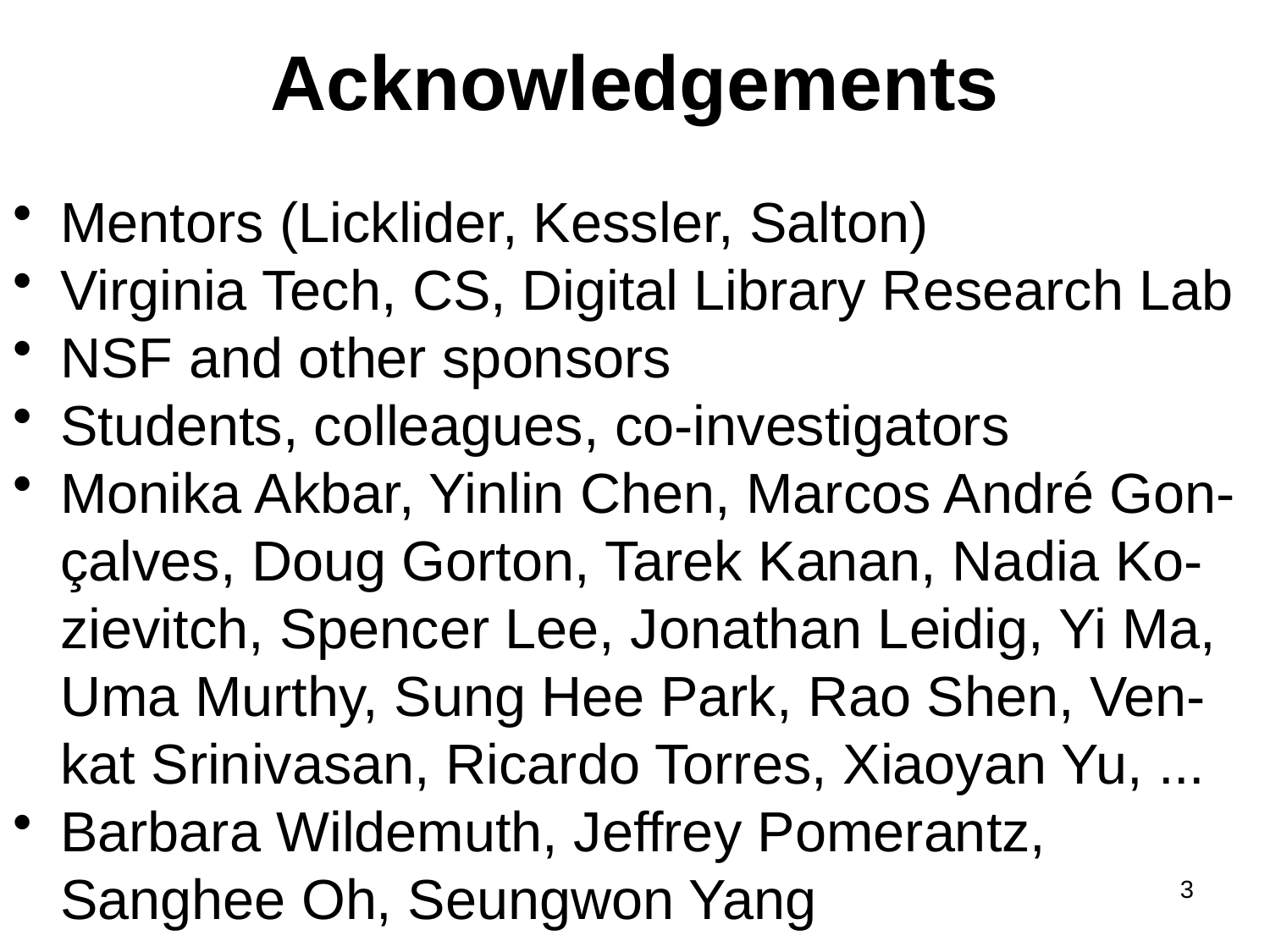

# Acknowledgements
Mentors (Licklider, Kessler, Salton)
Virginia Tech, CS, Digital Library Research Lab
NSF and other sponsors
Students, colleagues, co-investigators
Monika Akbar, Yinlin Chen, Marcos André Gon-çalves, Doug Gorton, Tarek Kanan, Nadia Ko- zievitch, Spencer Lee, Jonathan Leidig, Yi Ma, Uma Murthy, Sung Hee Park, Rao Shen, Ven-kat Srinivasan, Ricardo Torres, Xiaoyan Yu, ...
Barbara Wildemuth, Jeffrey Pomerantz, Sanghee Oh, Seungwon Yang
3